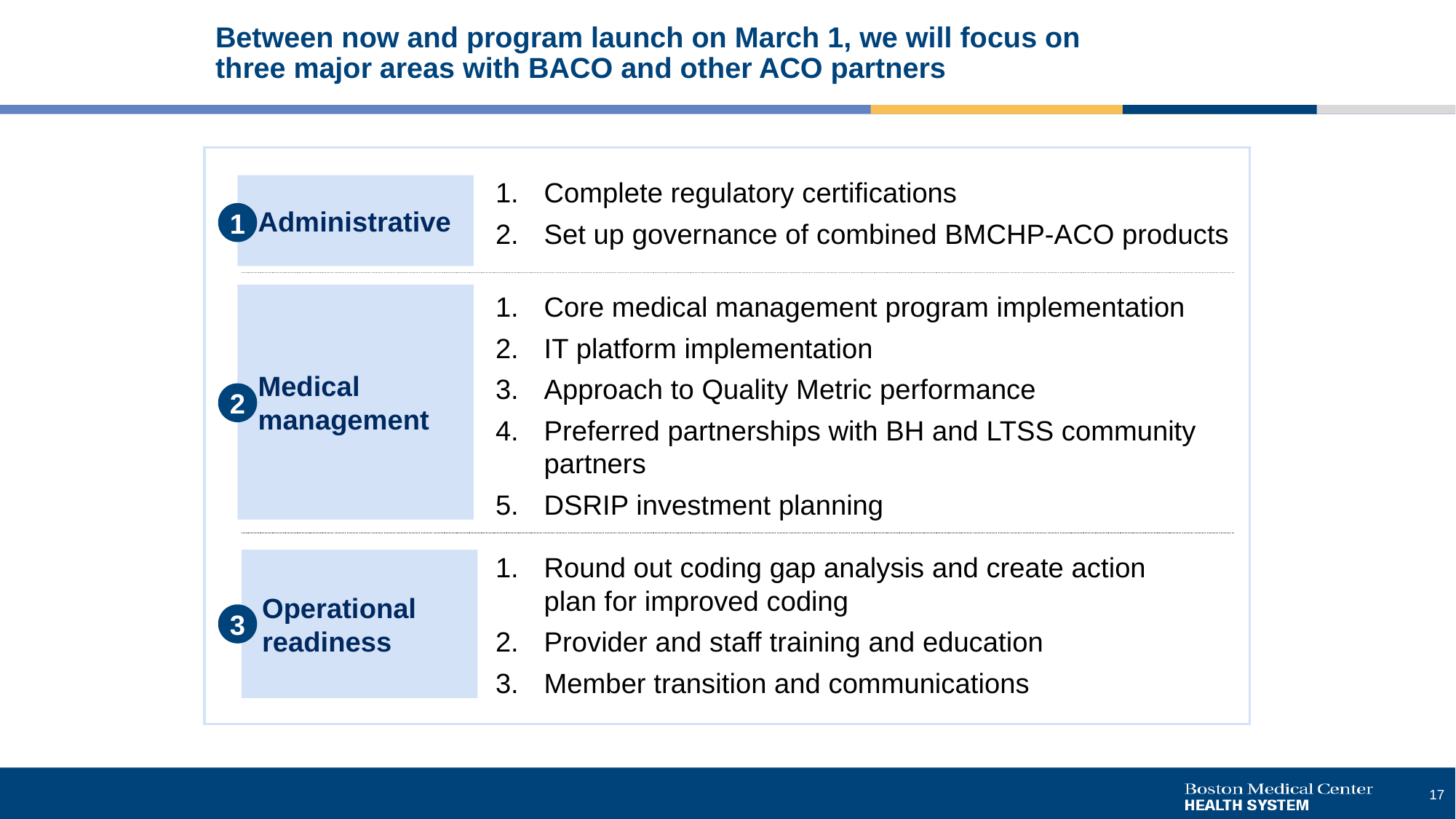

# Between now and program launch on March 1, we will focus on three major areas with BACO and other ACO partners

Administrative
Complete regulatory certifications
Set up governance of combined BMCHP-ACO products
1
Medical management
Core medical management program implementation
IT platform implementation
Approach to Quality Metric performance
Preferred partnerships with BH and LTSS community partners
DSRIP investment planning
2
Operational readiness
Round out coding gap analysis and create action plan for improved coding
Provider and staff training and education
Member transition and communications
3